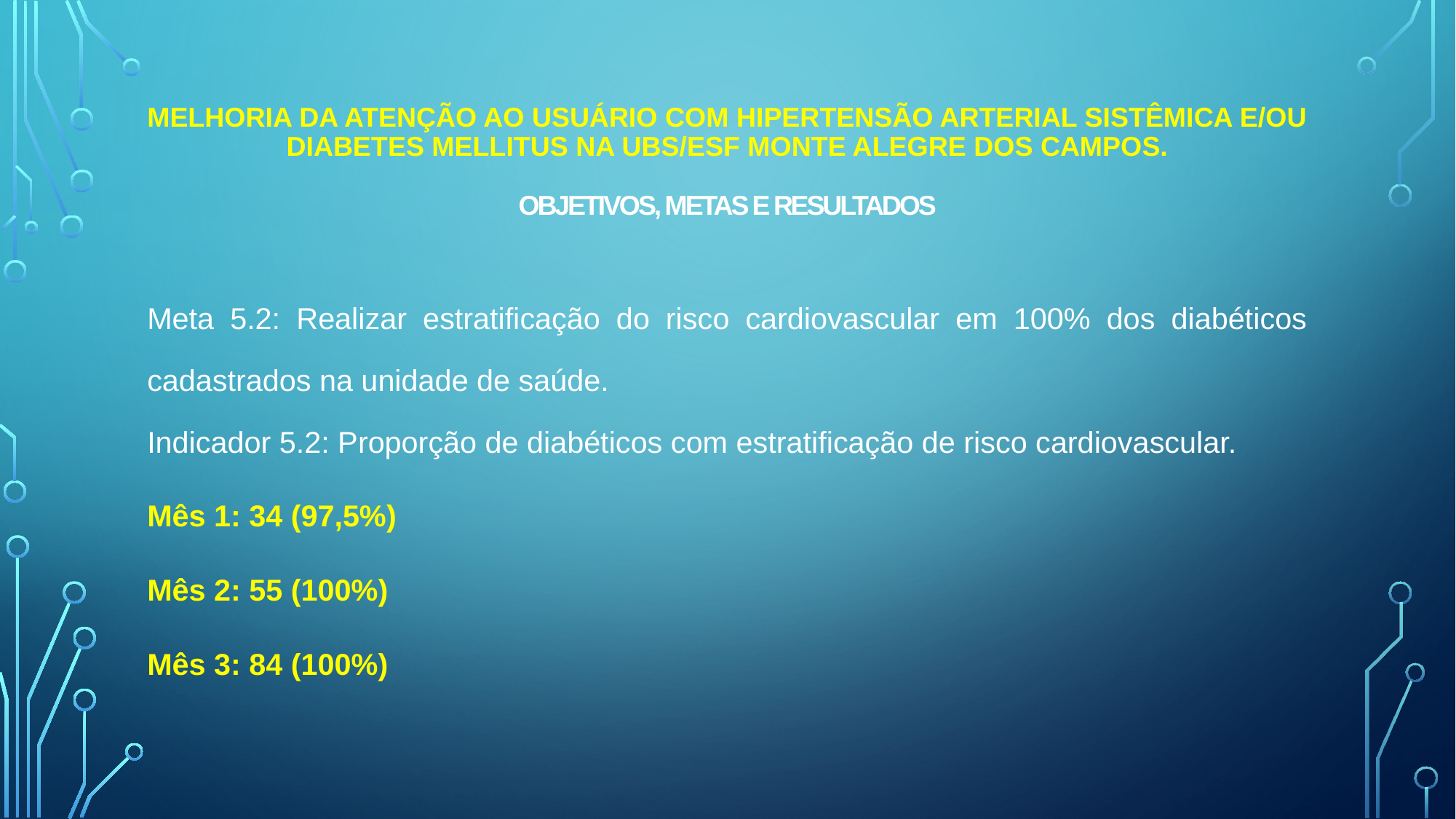

# Melhoria da Atenção ao usuário com hipertensão arterial sistêmica e/ou Diabetes Mellitus na UBS/ESF Monte Alegre dos Campos. Objetivos, Metas e Resultados
Meta 5.2: Realizar estratificação do risco cardiovascular em 100% dos diabéticos cadastrados na unidade de saúde.
Indicador 5.2: Proporção de diabéticos com estratificação de risco cardiovascular.
Mês 1: 34 (97,5%)
Mês 2: 55 (100%)
Mês 3: 84 (100%)